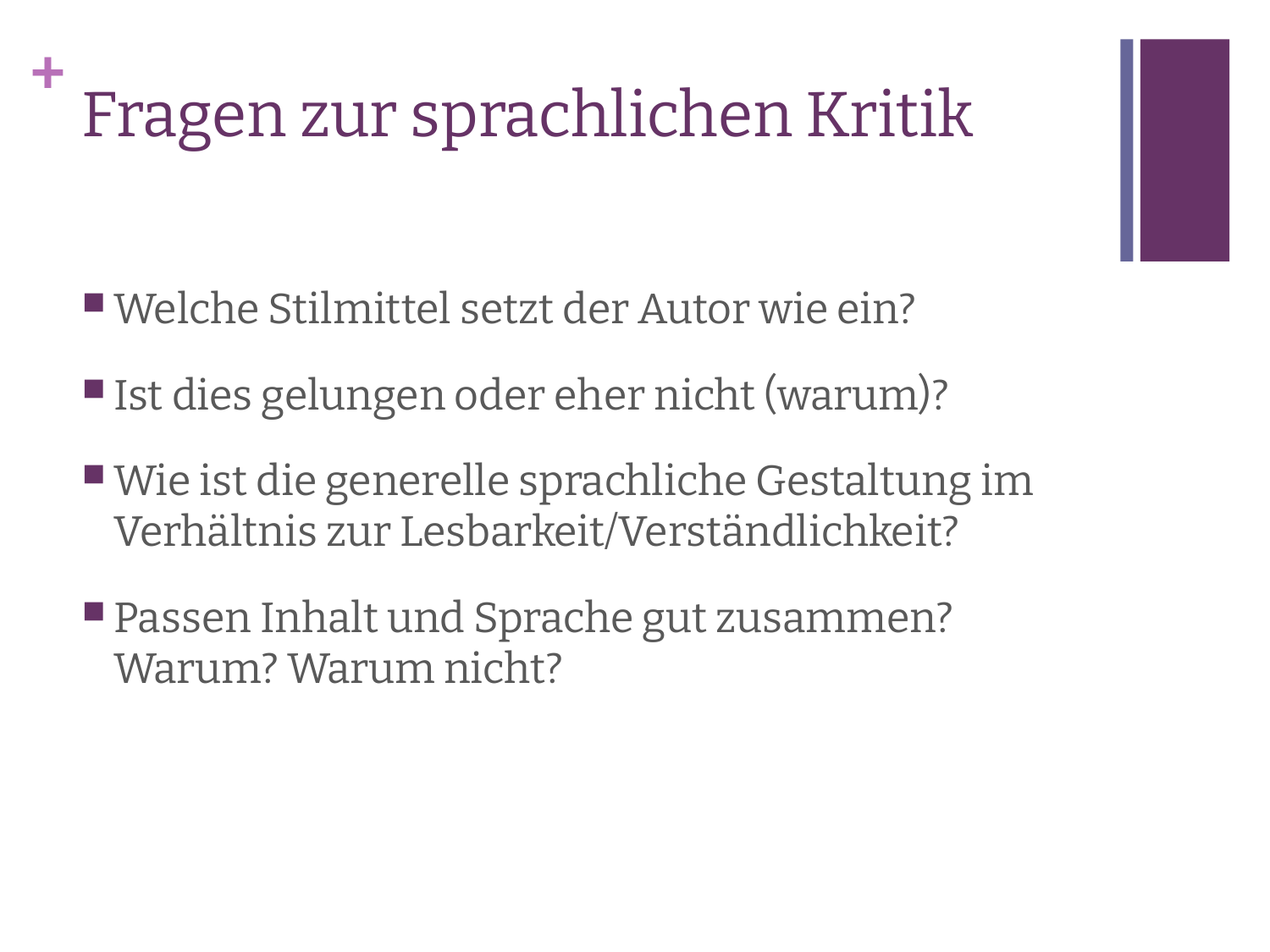

# Fragen zur sprachlichen Kritik
Welche Stilmittel setzt der Autor wie ein?
Ist dies gelungen oder eher nicht (warum)?
Wie ist die generelle sprachliche Gestaltung im Verhältnis zur Lesbarkeit/Verständlichkeit?
Passen Inhalt und Sprache gut zusammen? Warum? Warum nicht?